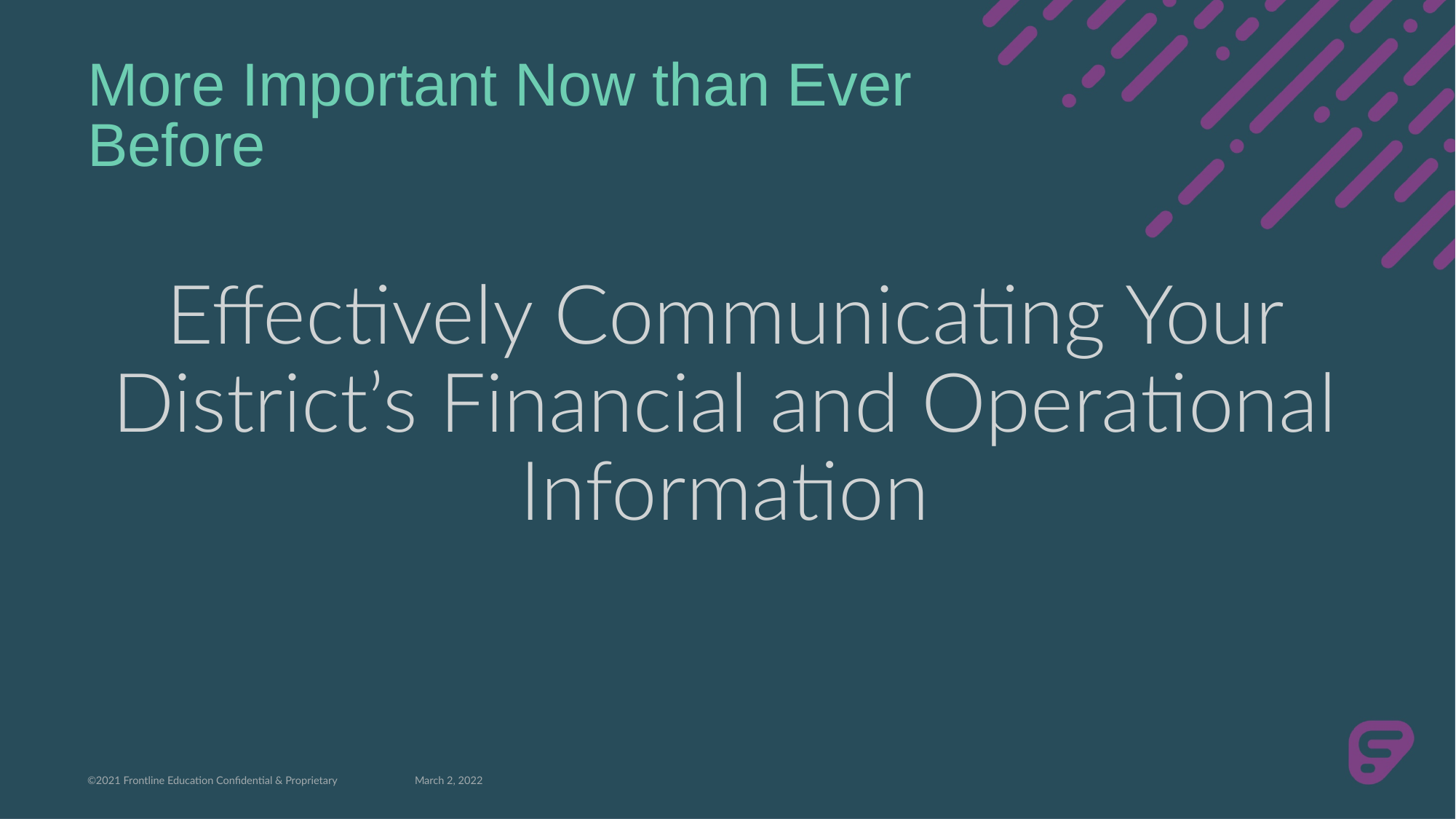

# More Important Now than Ever Before
Effectively Communicating Your District’s Financial and Operational Information
©2021 Frontline Education Confidential & Proprietary
March 2, 2022